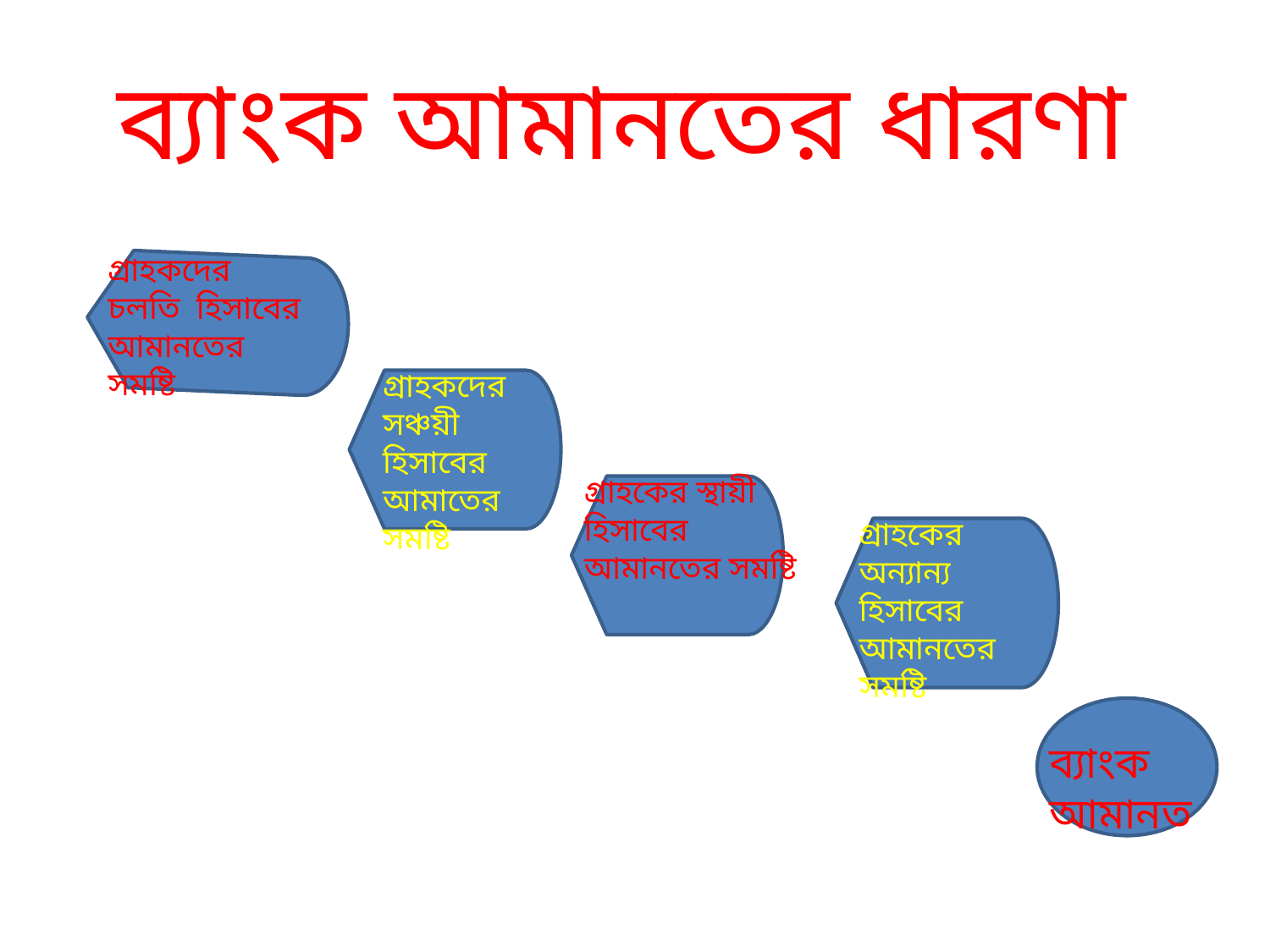

# ব্যাংক আমানতের ধারণা

গ্রাহকদের  চলতি  হিসাবের আমানতের সমষ্টি

গ্রাহকদের  সঞ্চয়ী হিসাবের আমাতের সমষ্টি

গ্রাহকের স্থায়ী হিসাবের আমানতের সমষ্টি

গ্রাহকের অন্যান্য  হিসাবের আমানতের সমষ্টি

ব্যাংক আমানত